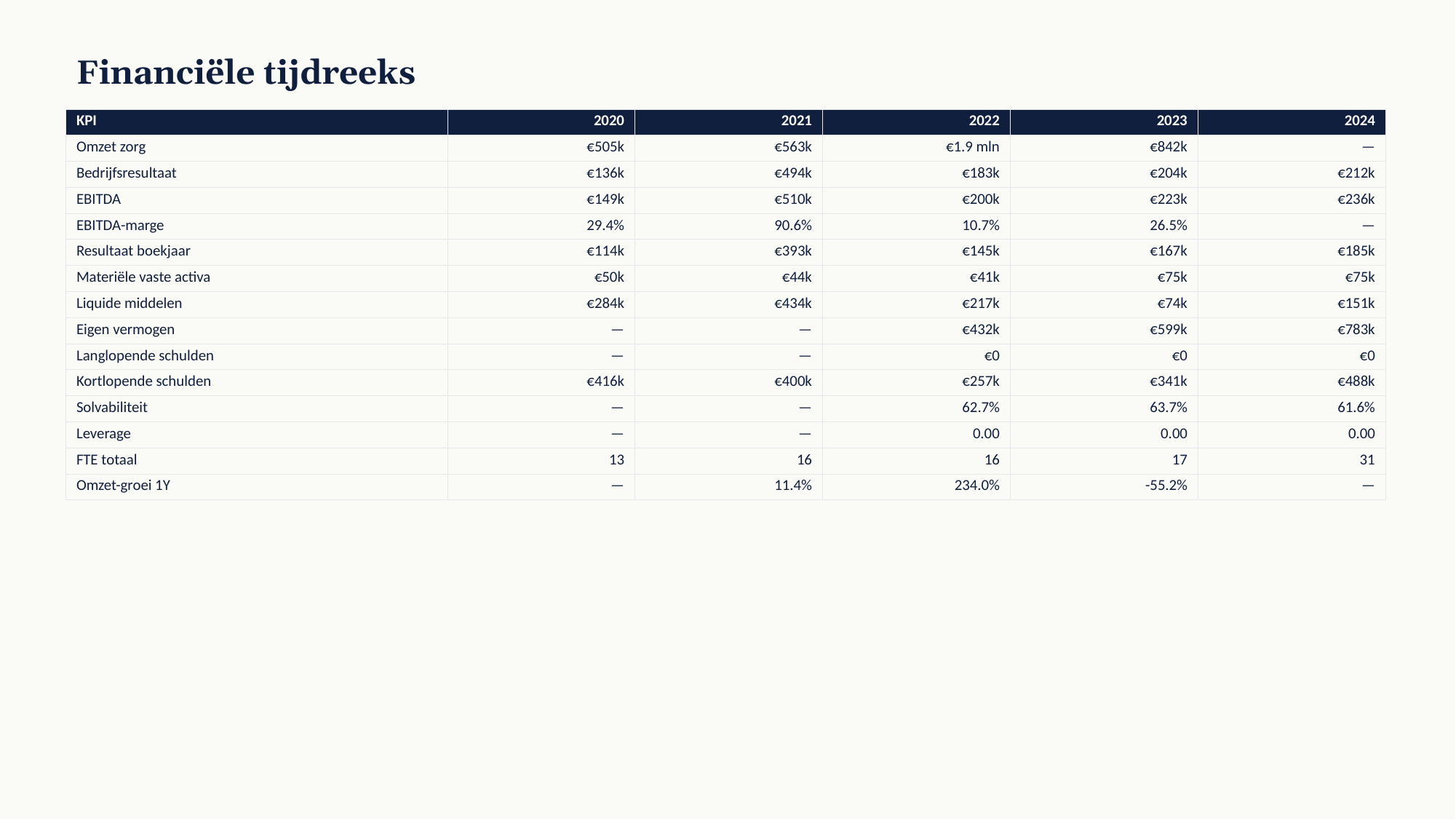

Financiële tijdreeks
| KPI | 2020 | 2021 | 2022 | 2023 | 2024 |
| --- | --- | --- | --- | --- | --- |
| Omzet zorg | €505k | €563k | €1.9 mln | €842k | — |
| Bedrijfsresultaat | €136k | €494k | €183k | €204k | €212k |
| EBITDA | €149k | €510k | €200k | €223k | €236k |
| EBITDA-marge | 29.4% | 90.6% | 10.7% | 26.5% | — |
| Resultaat boekjaar | €114k | €393k | €145k | €167k | €185k |
| Materiële vaste activa | €50k | €44k | €41k | €75k | €75k |
| Liquide middelen | €284k | €434k | €217k | €74k | €151k |
| Eigen vermogen | — | — | €432k | €599k | €783k |
| Langlopende schulden | — | — | €0 | €0 | €0 |
| Kortlopende schulden | €416k | €400k | €257k | €341k | €488k |
| Solvabiliteit | — | — | 62.7% | 63.7% | 61.6% |
| Leverage | — | — | 0.00 | 0.00 | 0.00 |
| FTE totaal | 13 | 16 | 16 | 17 | 31 |
| Omzet-groei 1Y | — | 11.4% | 234.0% | -55.2% | — |